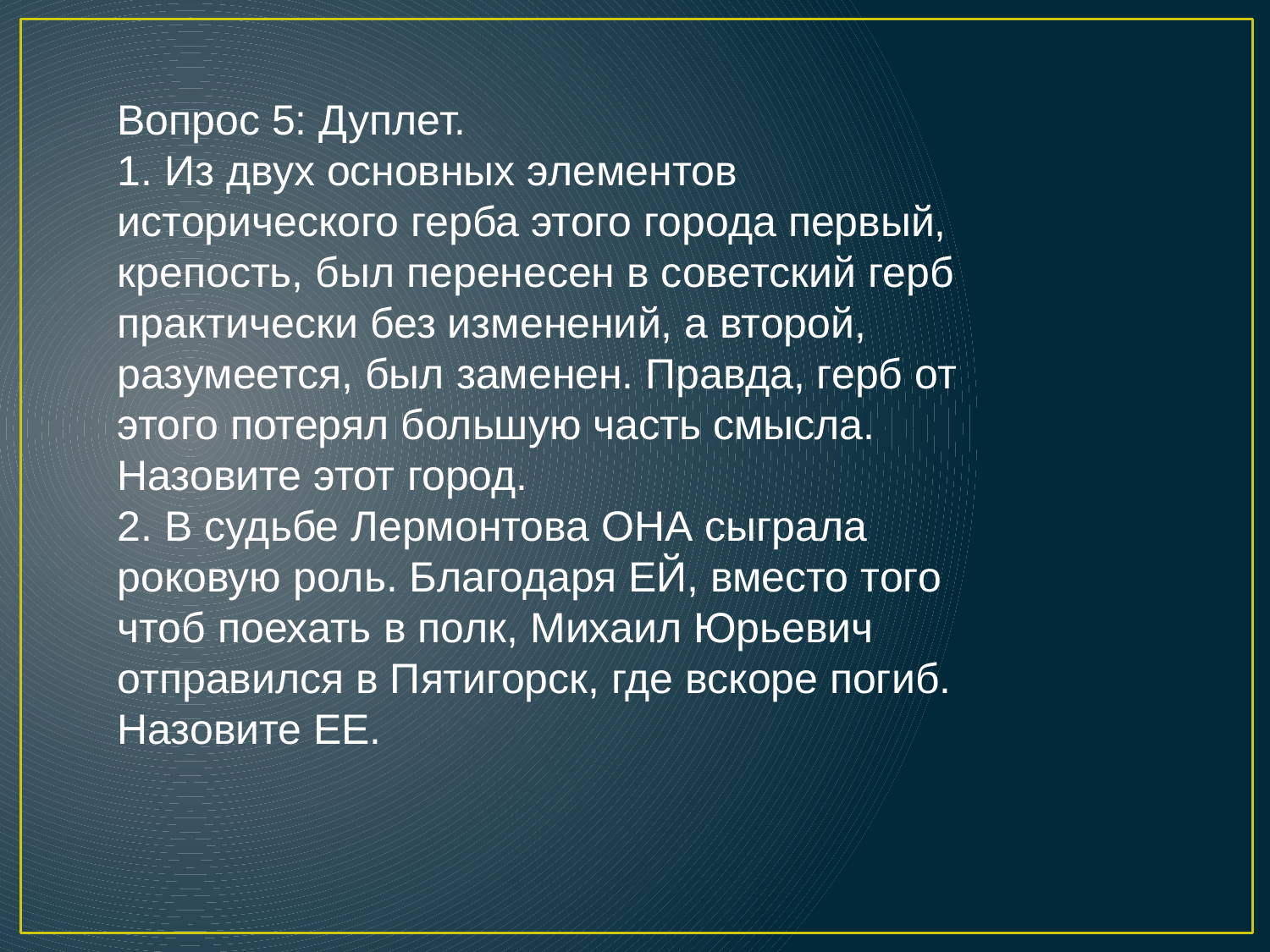

Вопрос 5: Дуплет.
1. Из двух основных элементов исторического герба этого города первый, крепость, был перенесен в советский герб практически без изменений, а второй, разумеется, был заменен. Правда, герб от этого потерял большую часть смысла.
Назовите этот город.
2. В судьбе Лермонтова ОНА сыграла роковую роль. Благодаря ЕЙ, вместо того чтоб поехать в полк, Михаил Юрьевич отправился в Пятигорск, где вскоре погиб.
Назовите ЕЕ.